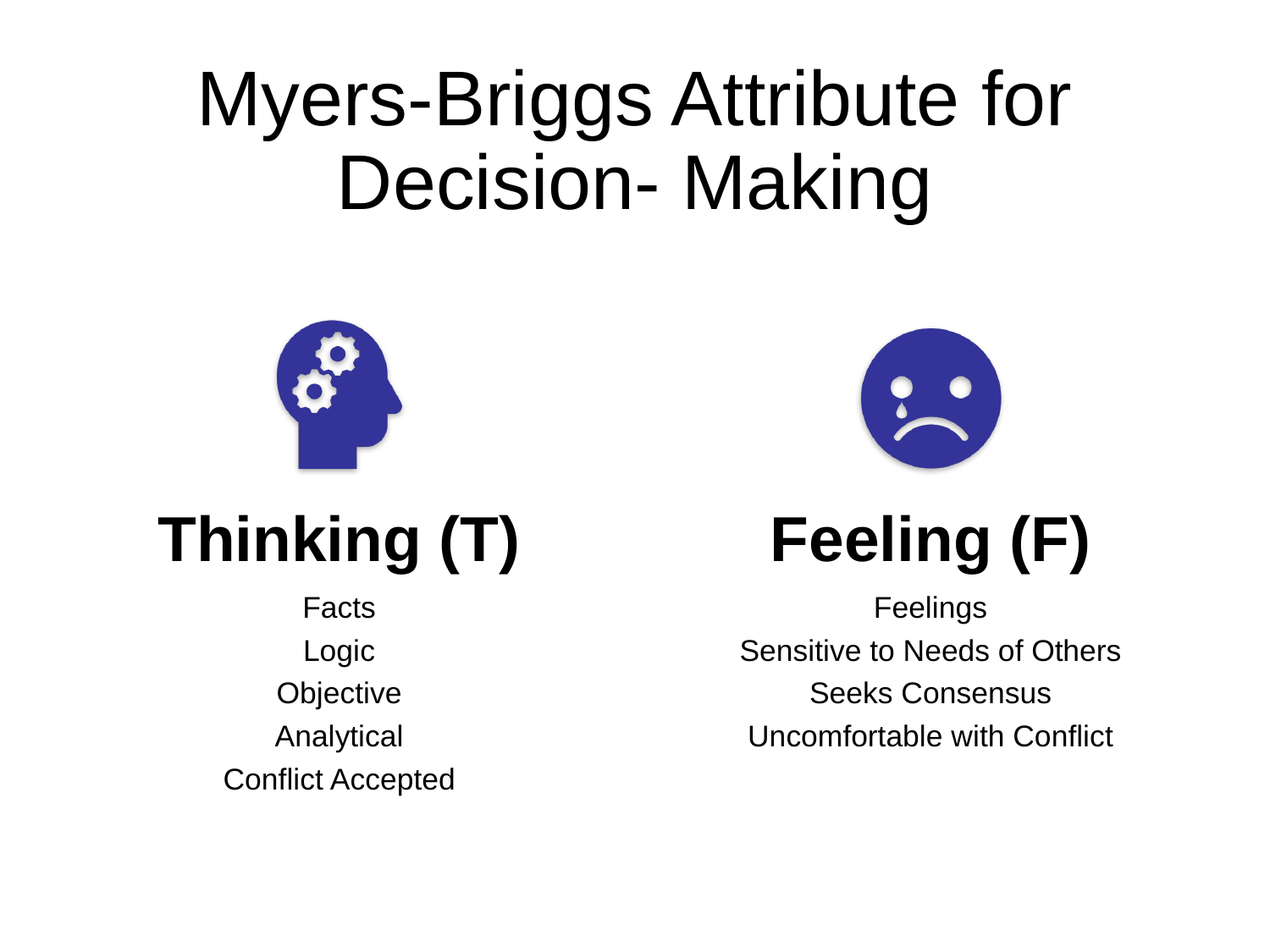

# Myers-Briggs Attribute for Decision- Making
Thinking (T)
Facts
Logic
Objective
Analytical
Conflict Accepted
Feeling (F)
Feelings
Sensitive to Needs of Others
Seeks Consensus
Uncomfortable with Conflict